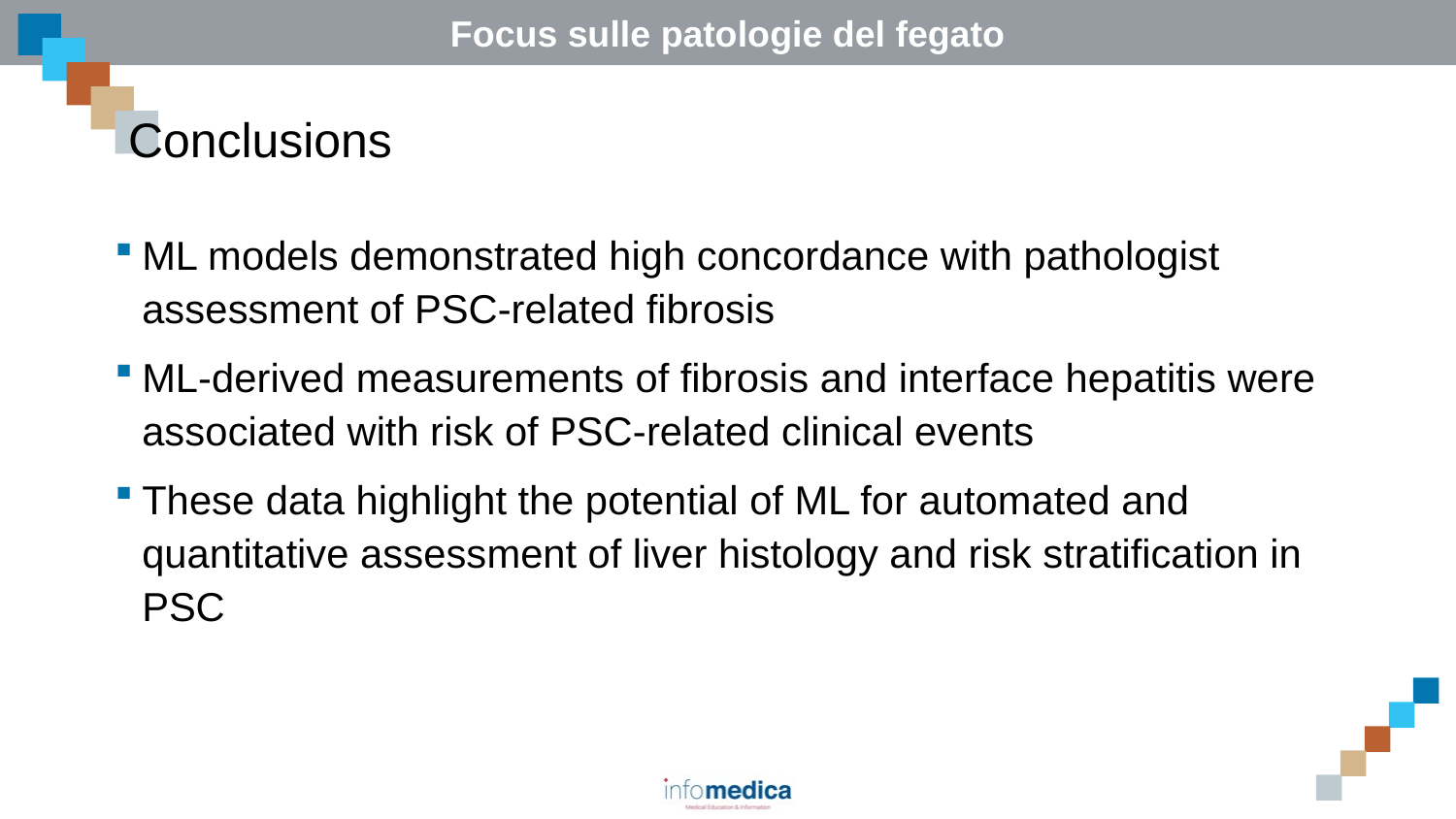

# Conclusions
ML models demonstrated high concordance with pathologist assessment of PSC-related fibrosis
ML-derived measurements of fibrosis and interface hepatitis were associated with risk of PSC-related clinical events
These data highlight the potential of ML for automated and quantitative assessment of liver histology and risk stratification in PSC